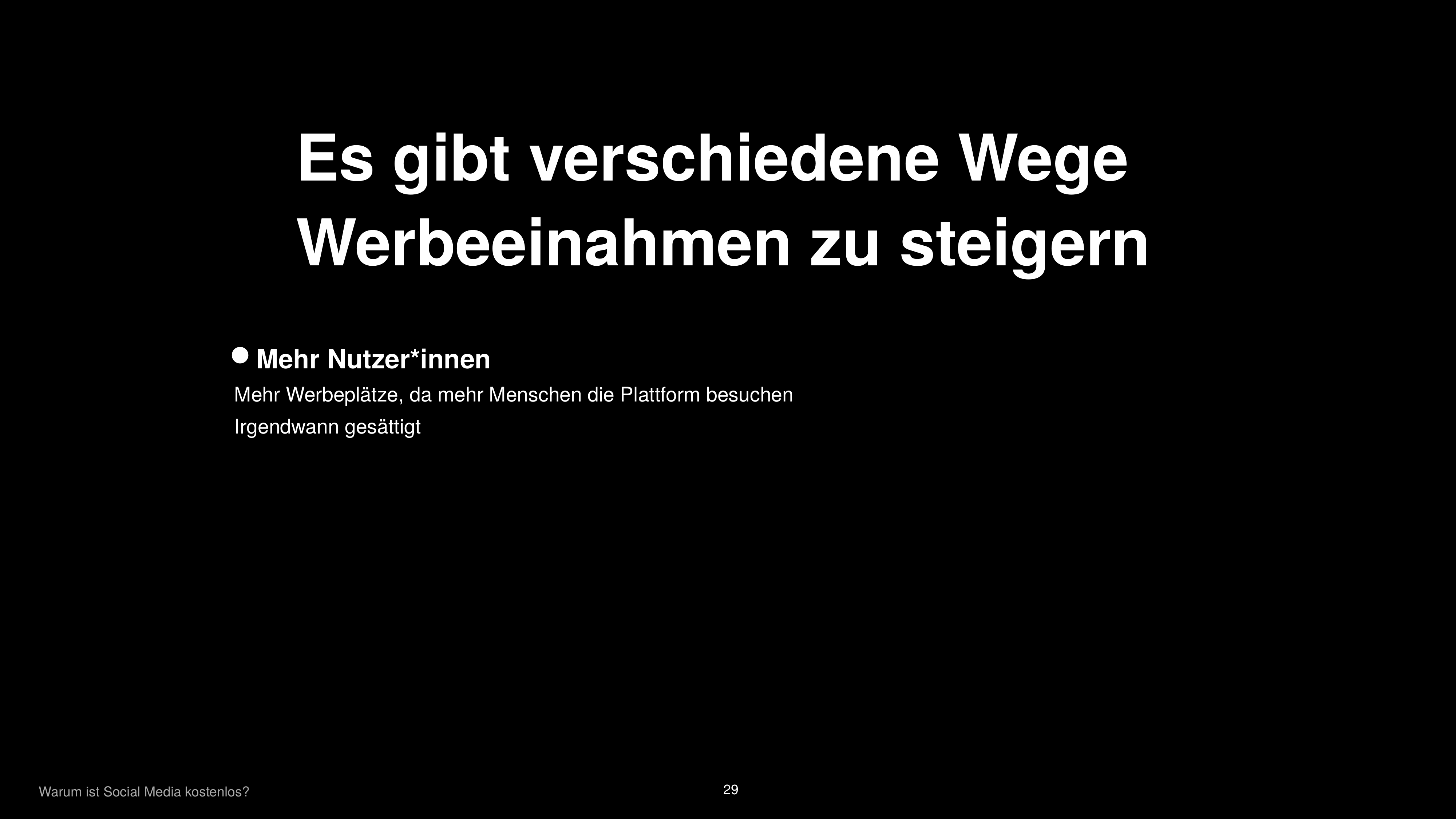

Es gibt verschiedene Wege Werbeeinahmen zu steigern
   Mehr Nutzer*innen
Mehr Werbeplätze, da mehr Menschen die Plattform besuchen
Irgendwann gesättigt

Warum ist Social Media kostenlos?
29